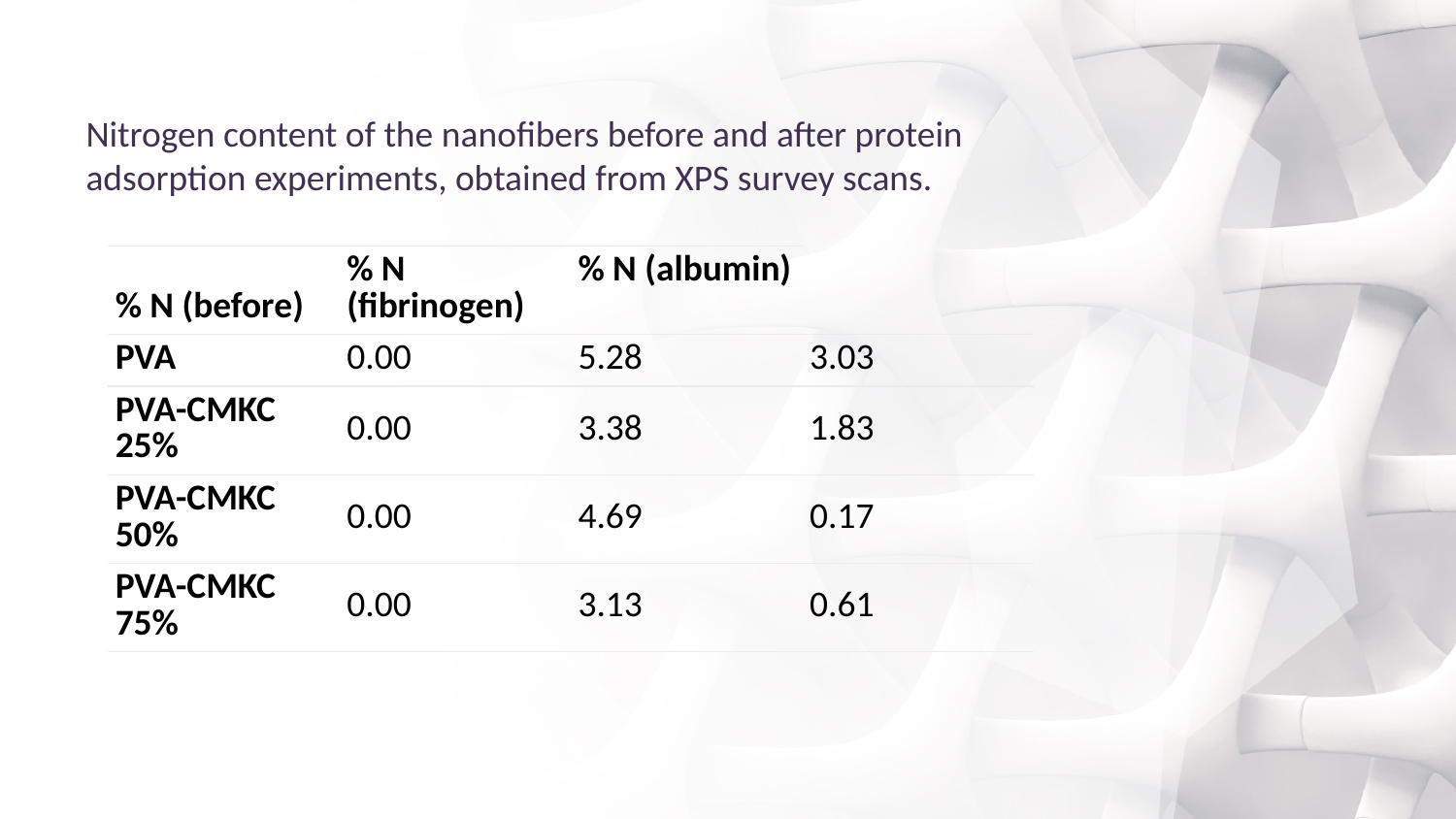

# Nitrogen content of the nanofibers before and after protein adsorption experiments, obtained from XPS survey scans.
| % N (before) | % N (fibrinogen) | % N (albumin) |  |
| --- | --- | --- | --- |
| PVA | 0.00 | 5.28 | 3.03 |
| PVA-CMKC 25% | 0.00 | 3.38 | 1.83 |
| PVA-CMKC 50% | 0.00 | 4.69 | 0.17 |
| PVA-CMKC 75% | 0.00 | 3.13 | 0.61 |